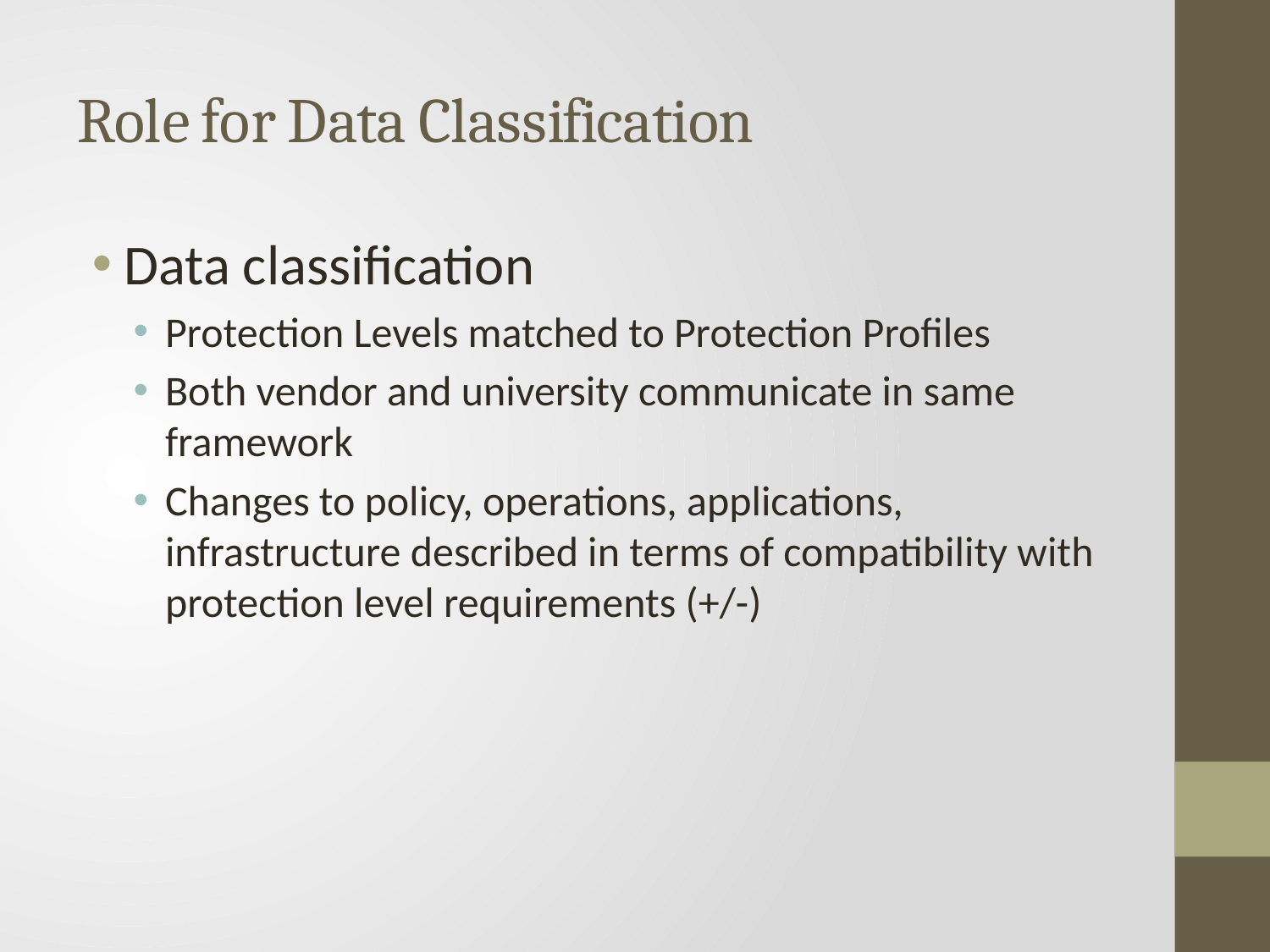

# Role for Data Classification
Data classification
Protection Levels matched to Protection Profiles
Both vendor and university communicate in same framework
Changes to policy, operations, applications, infrastructure described in terms of compatibility with protection level requirements (+/-)